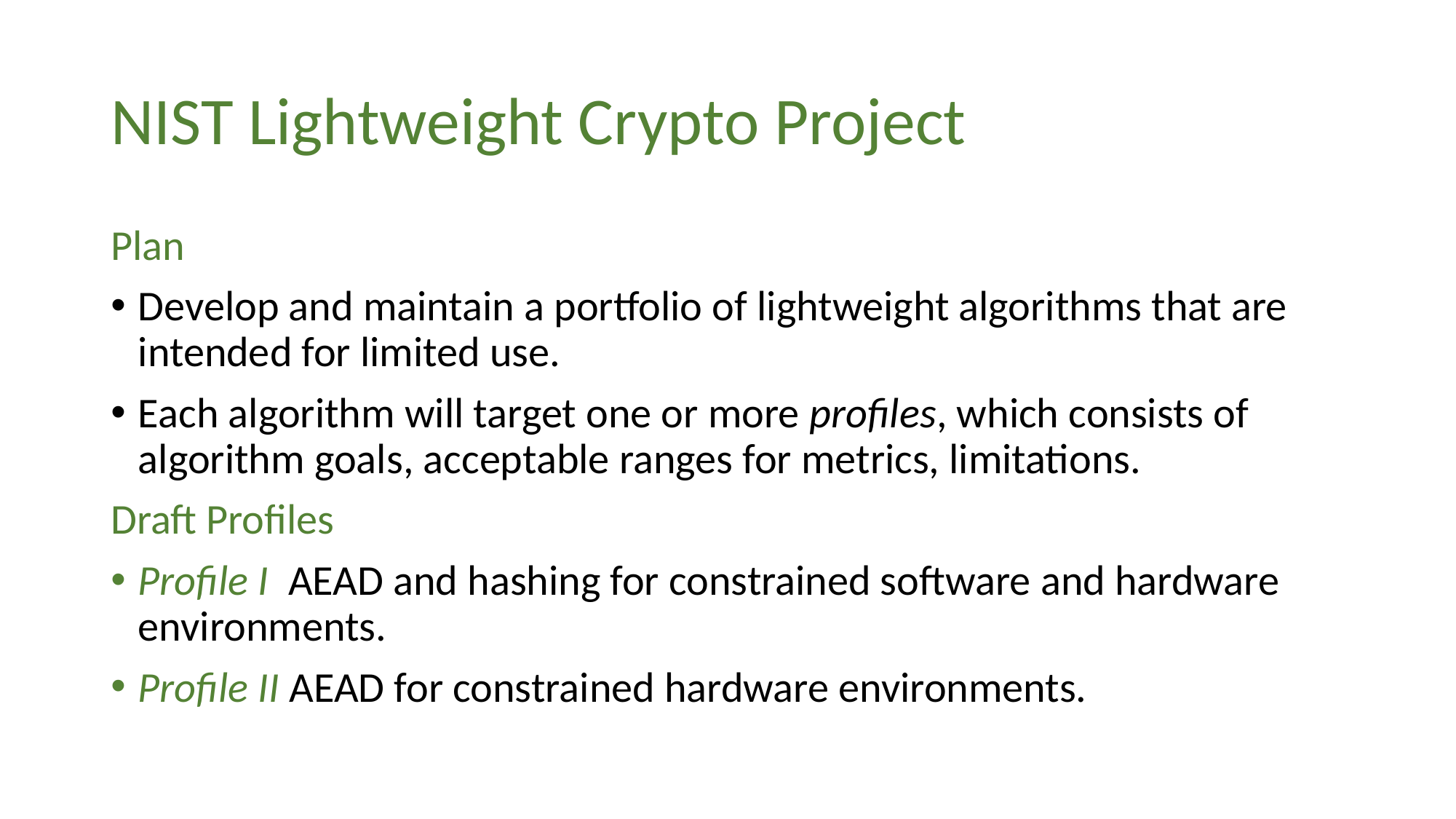

# NIST Lightweight Crypto Project
Plan
Develop and maintain a portfolio of lightweight algorithms that are intended for limited use.
Each algorithm will target one or more profiles, which consists of algorithm goals, acceptable ranges for metrics, limitations.
Draft Profiles
Profile I  AEAD and hashing for constrained software and hardware environments.
Profile II AEAD for constrained hardware environments.